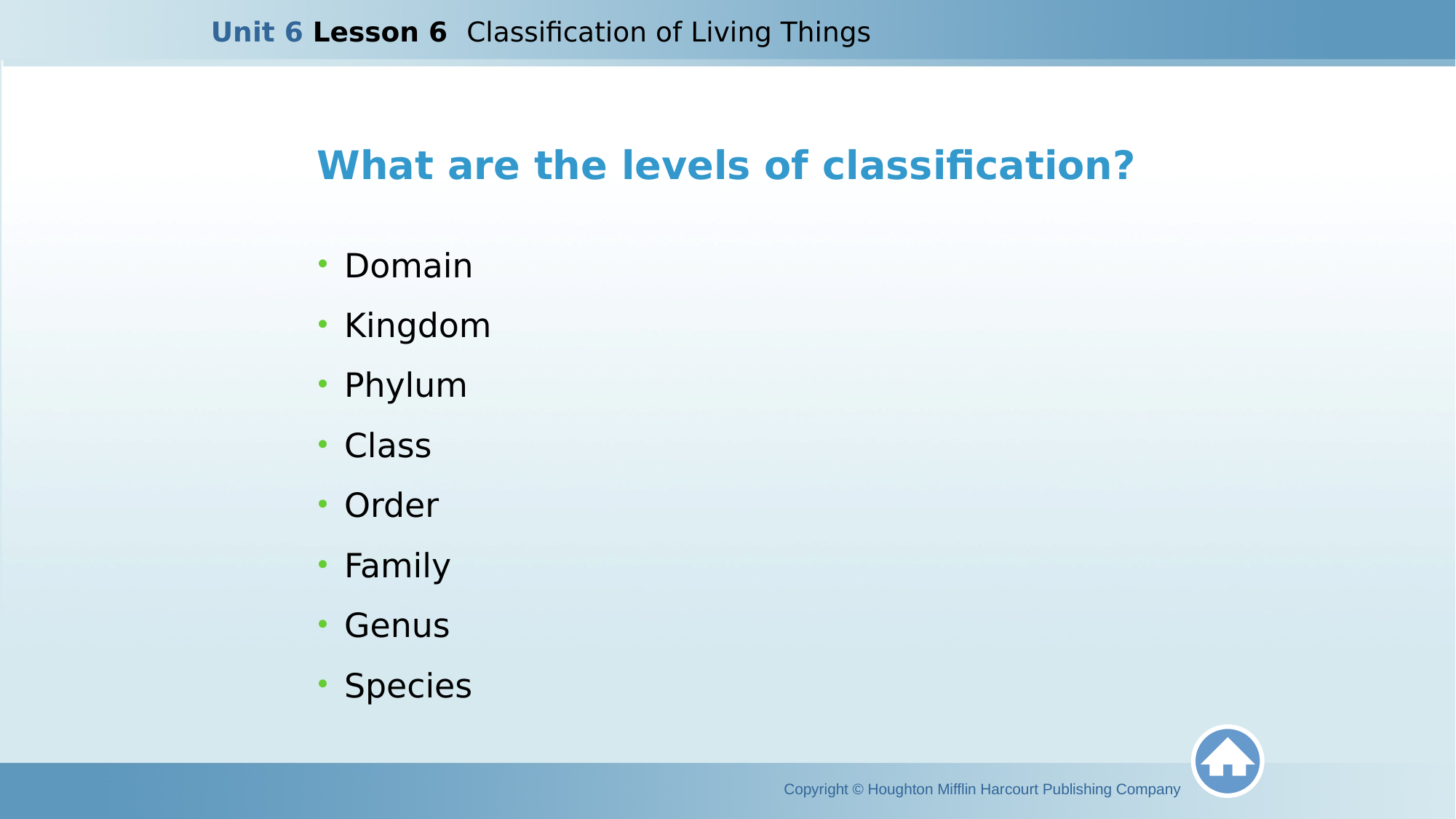

Unit 6 Lesson 6  Classification of Living Things
What are the levels of classification?
Domain
Kingdom
Phylum
Class
Order
Family
Genus
Species

Copyright © Houghton Mifflin Harcourt Publishing Company